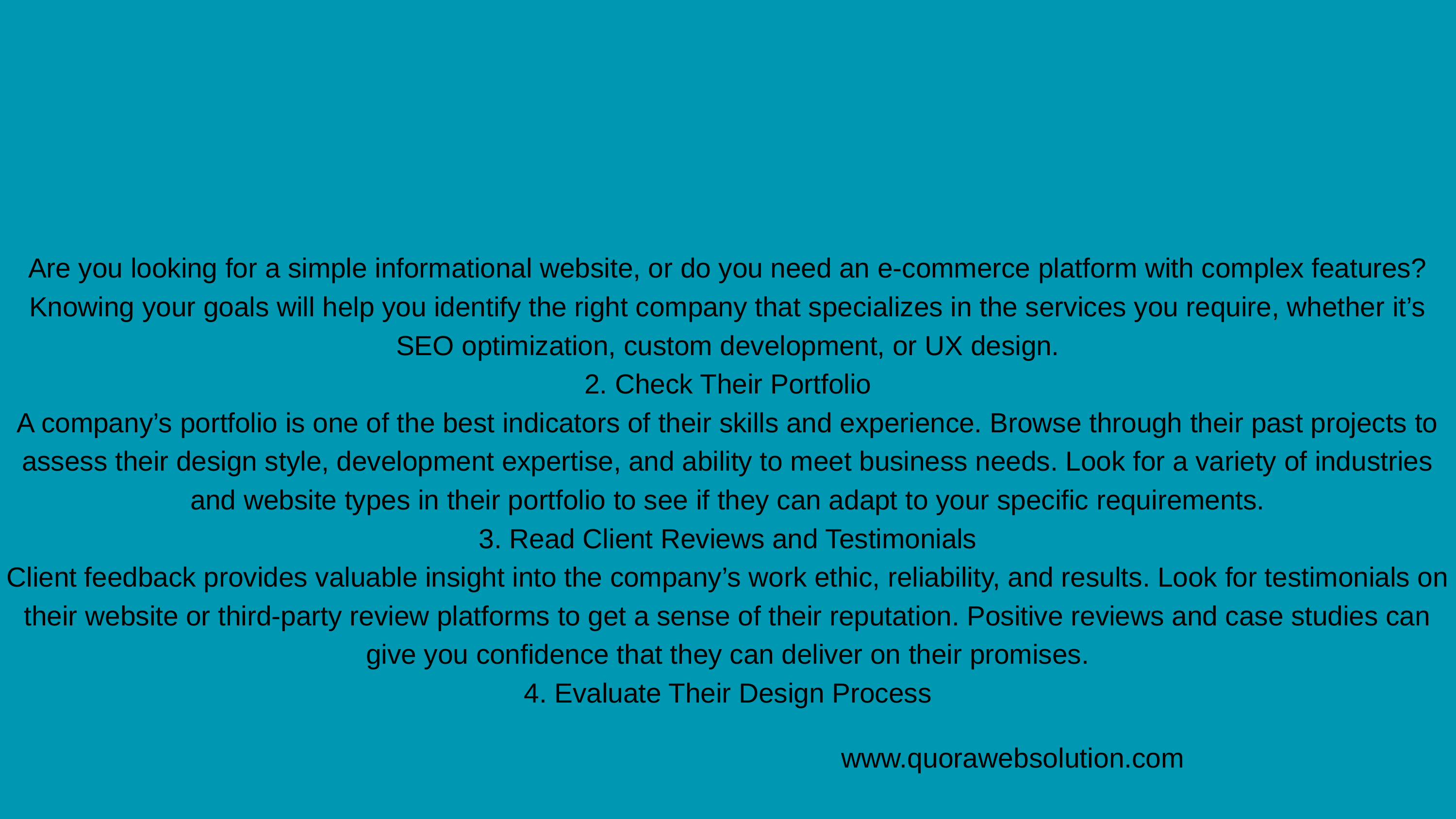

Are you looking for a simple informational website, or do you need an e-commerce platform with complex features? Knowing your goals will help you identify the right company that specializes in the services you require, whether it’s SEO optimization, custom development, or UX design.
2. Check Their Portfolio
A company’s portfolio is one of the best indicators of their skills and experience. Browse through their past projects to assess their design style, development expertise, and ability to meet business needs. Look for a variety of industries and website types in their portfolio to see if they can adapt to your specific requirements.
3. Read Client Reviews and Testimonials
Client feedback provides valuable insight into the company’s work ethic, reliability, and results. Look for testimonials on their website or third-party review platforms to get a sense of their reputation. Positive reviews and case studies can give you confidence that they can deliver on their promises.
4. Evaluate Their Design Process
www.quorawebsolution.com